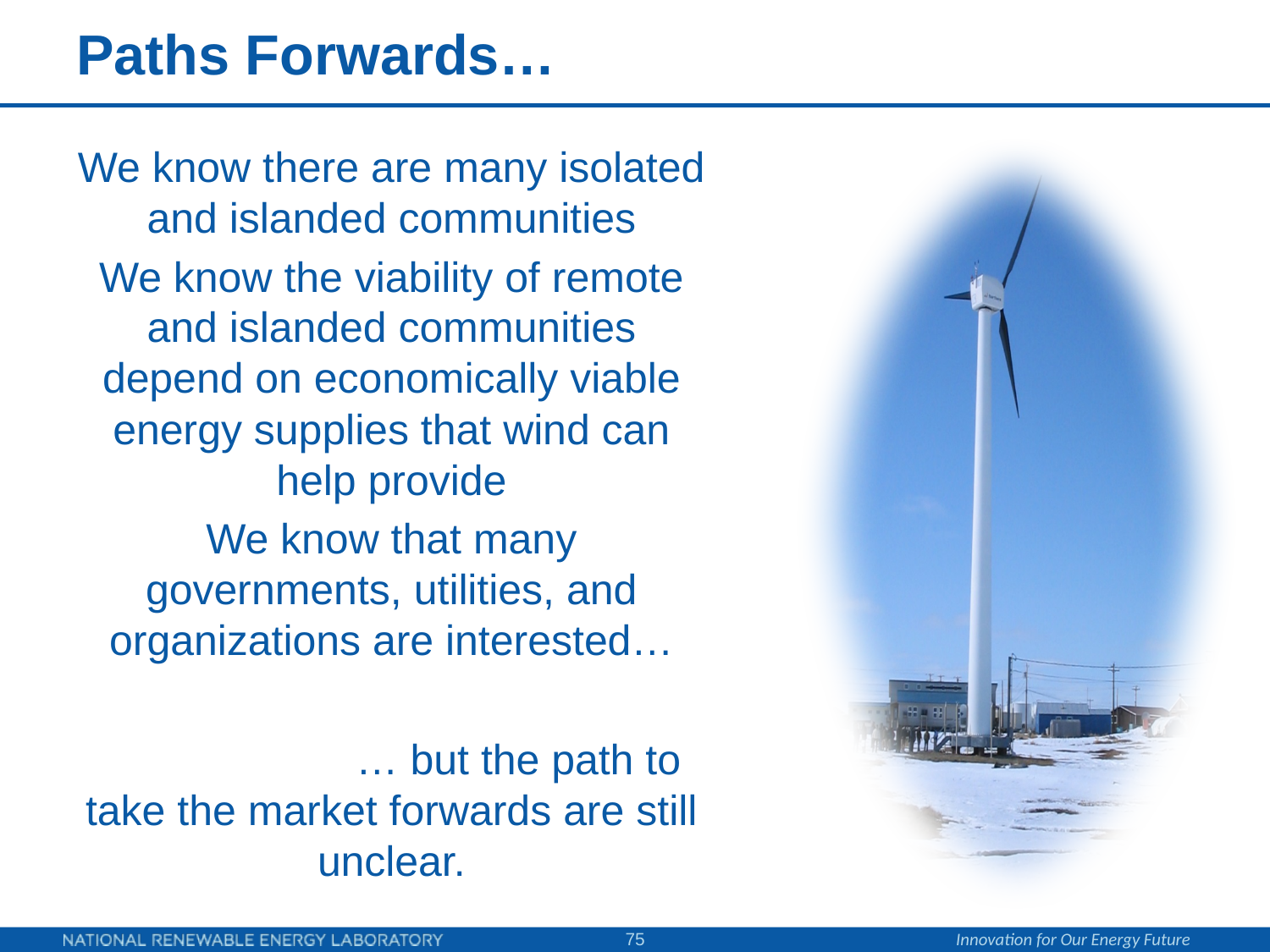

# Paths Forwards…

We know there are many isolated and islanded communities
We know the viability of remote and islanded communities depend on economically viable energy supplies that wind can help provide
We know that many governments, utilities, and organizations are interested…

		… but the path to take the market forwards are still unclear.
75